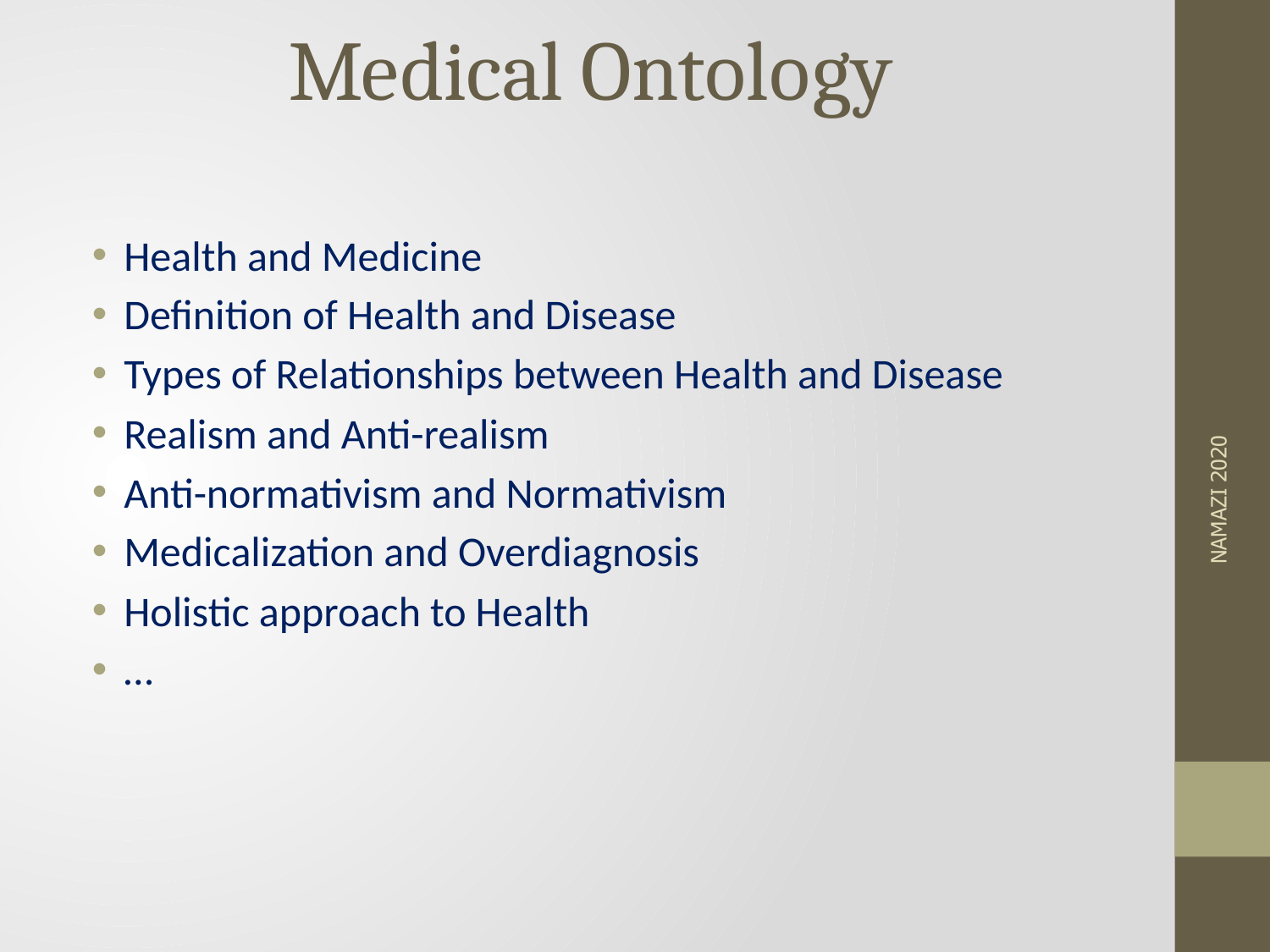

# Medical Ontology
Health and Medicine
Definition of Health and Disease
Types of Relationships between Health and Disease
Realism and Anti-realism
Anti-normativism and Normativism
Medicalization and Overdiagnosis
Holistic approach to Health
…

NAMAZI 2020